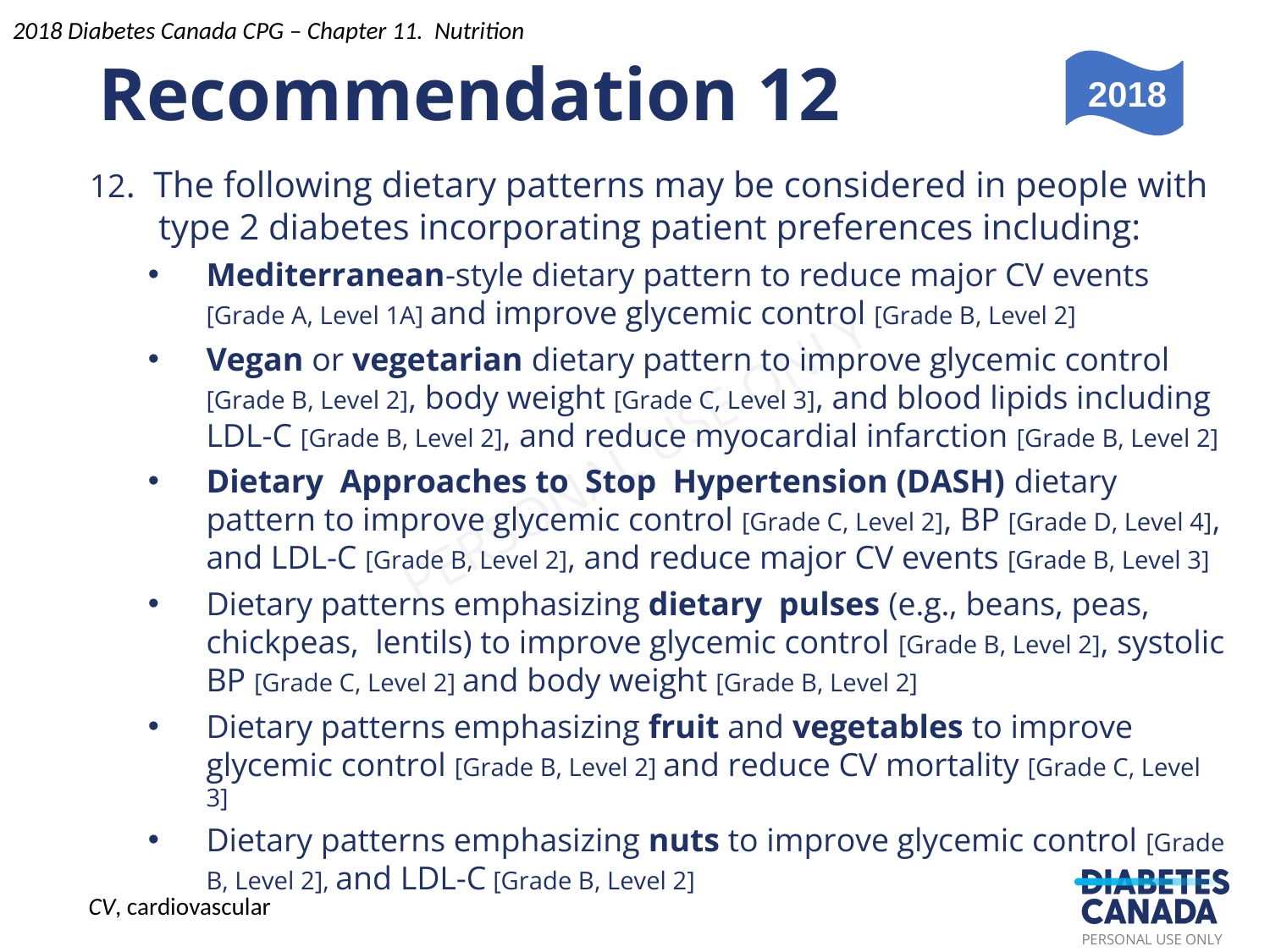

Recommendation 12
2018 Diabetes Canada CPG – Chapter 11.  Nutrition
2018
12.  The following dietary patterns may be considered in people with type 2 diabetes incorporating patient preferences including:
Mediterranean-style dietary pattern to reduce major CV events [Grade A, Level 1A] and improve glycemic control [Grade B, Level 2]
Vegan or vegetarian dietary pattern to improve glycemic control [Grade B, Level 2], body weight [Grade C, Level 3], and blood lipids including LDL-C [Grade B, Level 2], and reduce myocardial infarction [Grade B, Level 2]
Dietary  Approaches to  Stop  Hypertension (DASH) dietary pattern to improve glycemic control [Grade C, Level 2], BP [Grade D, Level 4], and LDL-C [Grade B, Level 2], and reduce major CV events [Grade B, Level 3]
Dietary patterns emphasizing dietary  pulses (e.g., beans, peas, chickpeas,  lentils) to improve glycemic control [Grade B, Level 2], systolic BP [Grade C, Level 2] and body weight [Grade B, Level 2]
Dietary patterns emphasizing fruit and vegetables to improve glycemic control [Grade B, Level 2] and reduce CV mortality [Grade C, Level 3]
Dietary patterns emphasizing nuts to improve glycemic control [Grade B, Level 2], and LDL-C [Grade B, Level 2]

CV, cardiovascular